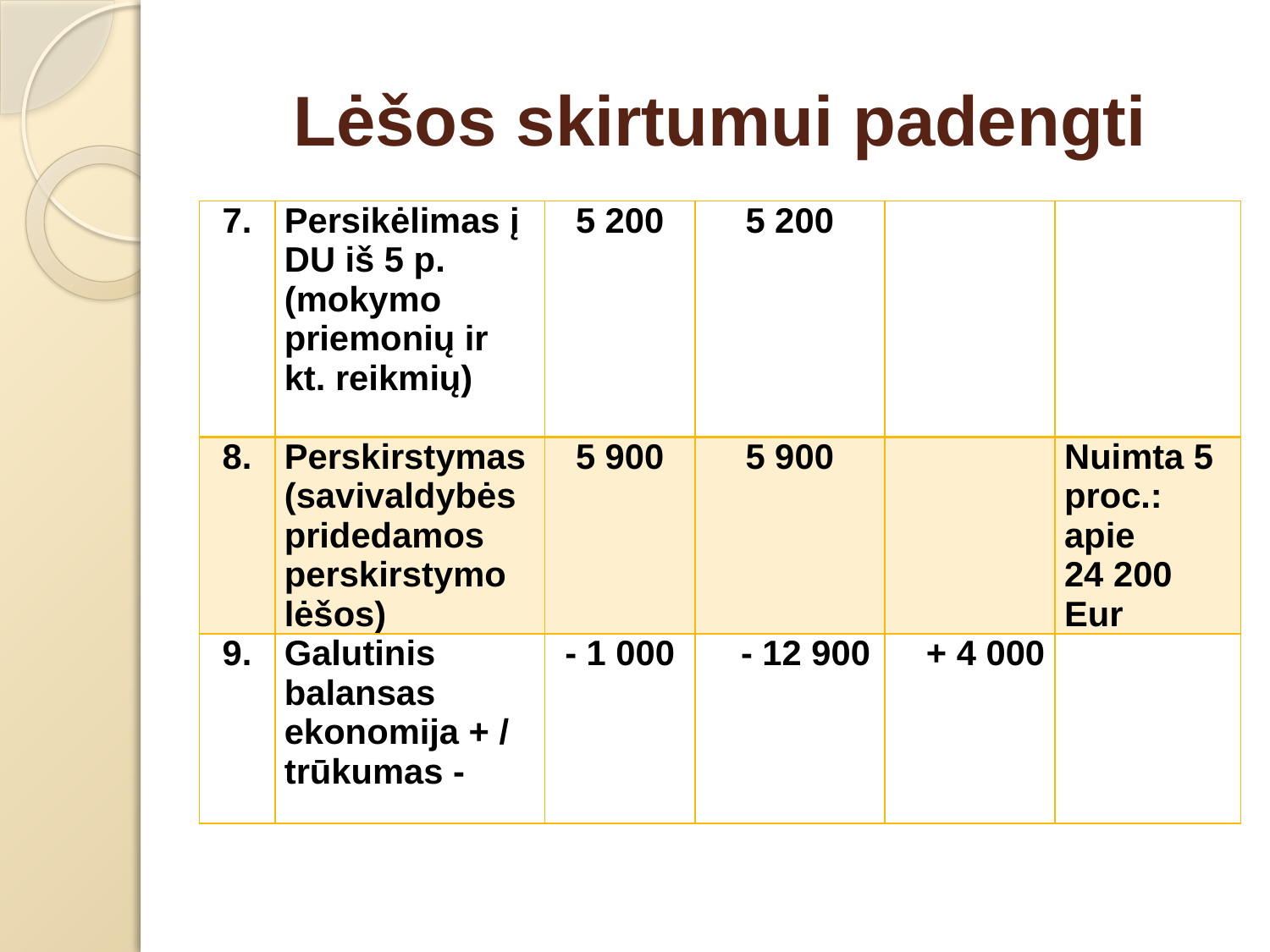

# Lėšos skirtumui padengti
| 7. | Persikėlimas į DU iš 5 p. (mokymo priemonių ir kt. reikmių) | 5 200 | 5 200 |  |  |
| --- | --- | --- | --- | --- | --- |
| 8. | Perskirstymas (savivaldybės pridedamos perskirstymo lėšos) | 5 900 | 5 900 |  | Nuimta 5 proc.: apie 24 200 Eur |
| 9. | Galutinis balansas ekonomija + / trūkumas - | - 1 000 | - 12 900 | + 4 000 |  |